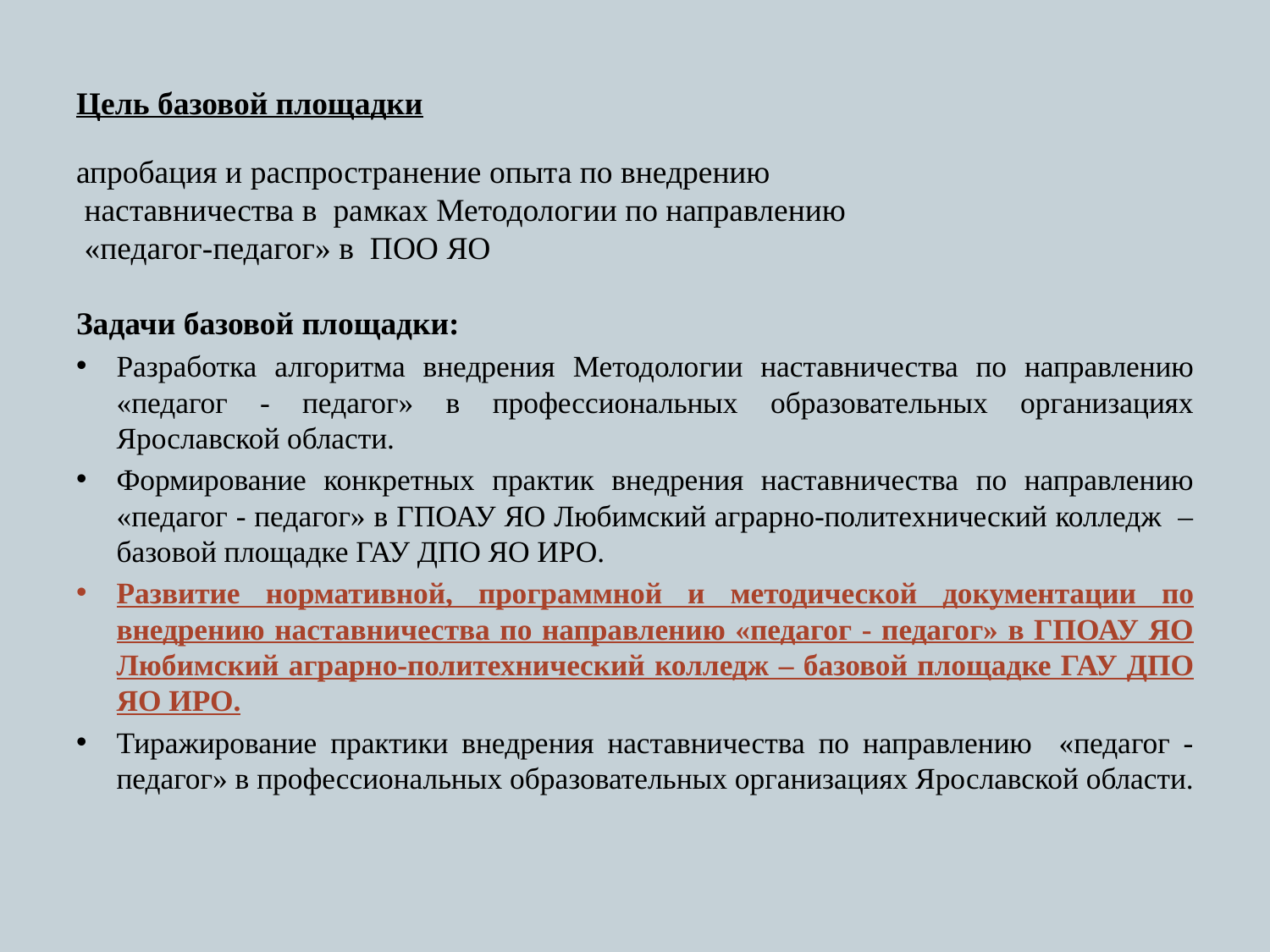

#
Цель базовой площадки

апробация и распространение опыта по внедрению
 наставничества в  рамках Методологии по направлению
 «педагог-педагог» в  ПОО ЯО

Задачи базовой площадки:
Разработка алгоритма внедрения Методологии наставничества по направлению «педагог - педагог» в профессиональных образовательных организациях Ярославской области.
Формирование конкретных практик внедрения наставничества по направлению «педагог - педагог» в ГПОАУ ЯО Любимский аграрно-политехнический колледж  – базовой площадке ГАУ ДПО ЯО ИРО.
Развитие нормативной, программной и методической документации по внедрению наставничества по направлению «педагог - педагог» в ГПОАУ ЯО Любимский аграрно-политехнический колледж – базовой площадке ГАУ ДПО ЯО ИРО.
Тиражирование практики внедрения наставничества по направлению  «педагог - педагог» в профессиональных образовательных организациях Ярославской области.